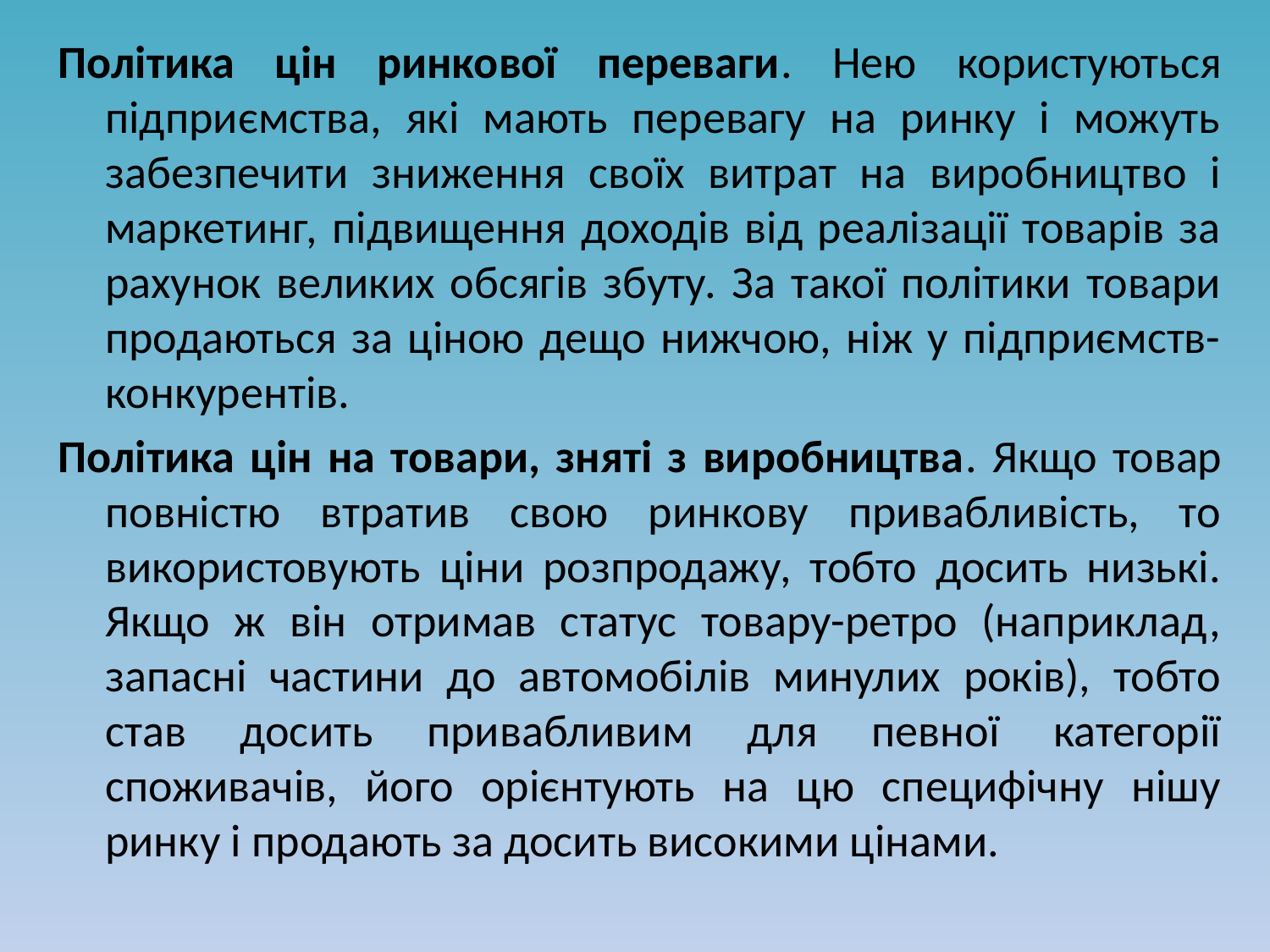

Політика цін ринкової переваги. Нею користуються підприємства, які мають перевагу на ринку і можуть забезпечити зниження своїх витрат на виробництво і маркетинг, підвищення доходів від реалізації товарів за рахунок великих обсягів збуту. За такої політики товари продаються за ціною дещо нижчою, ніж у підприємств-конкурентів.
Політика цін на товари, зняті з виробництва. Якщо товар повністю втратив свою ринкову привабливість, то використовують ціни розпродажу, тобто досить низькі. Якщо ж він отримав статус товару-ретро (наприклад, запасні частини до автомобілів минулих років), тобто став досить привабливим для певної категорії споживачів, його орієнтують на цю специфічну нішу ринку і продають за досить високими цінами.